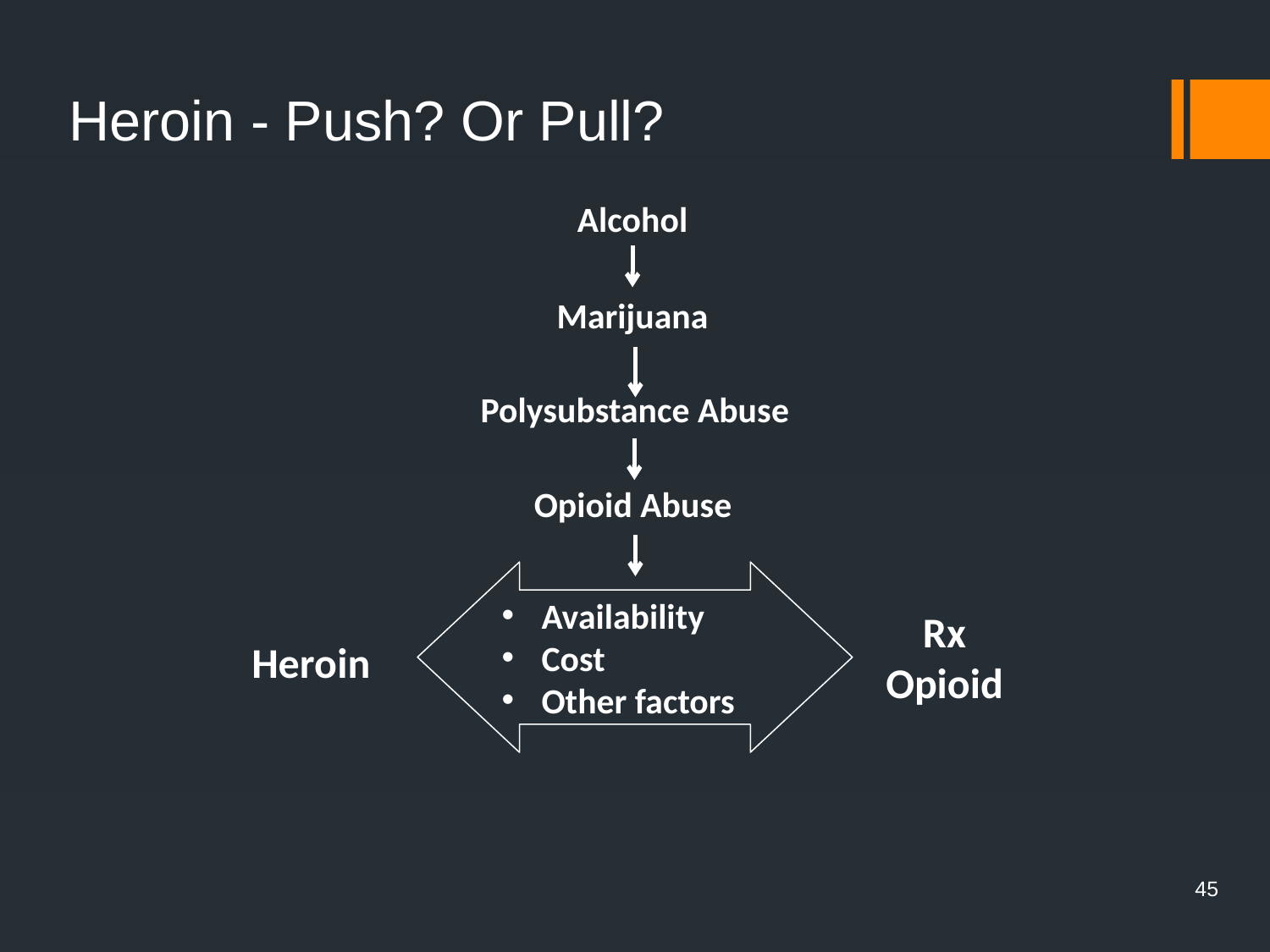

# Heroin - Push? Or Pull?
Alcohol

Marijuana
Polysubstance Abuse
Opioid Abuse
Availability
Cost
Other factors
Rx Opioid
Heroin
45